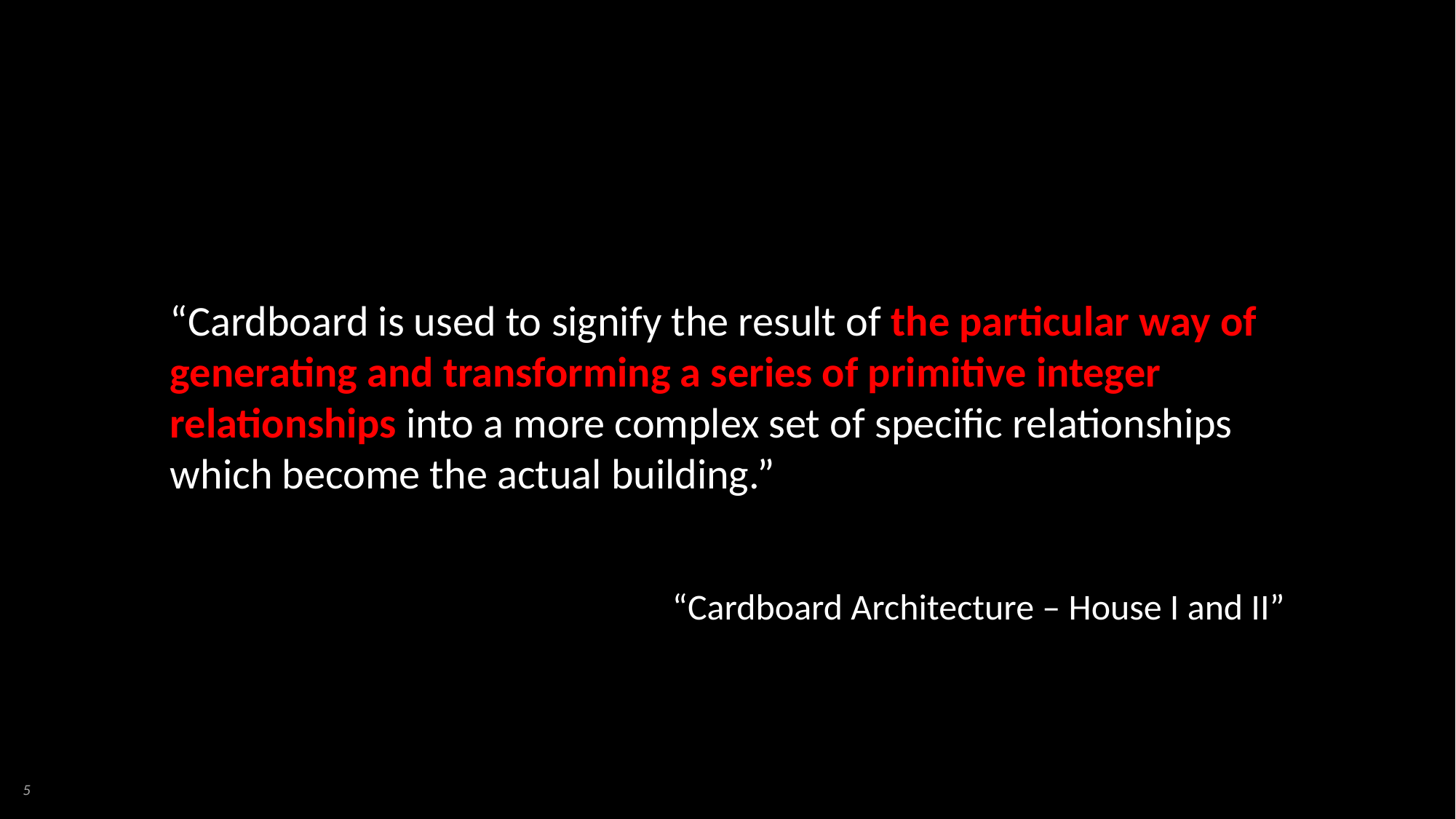

“Cardboard is used to signify the result of the particular way of generating and transforming a series of primitive integer relationships into a more complex set of specific relationships which become the actual building.”
“Cardboard Architecture – House I and II”
5